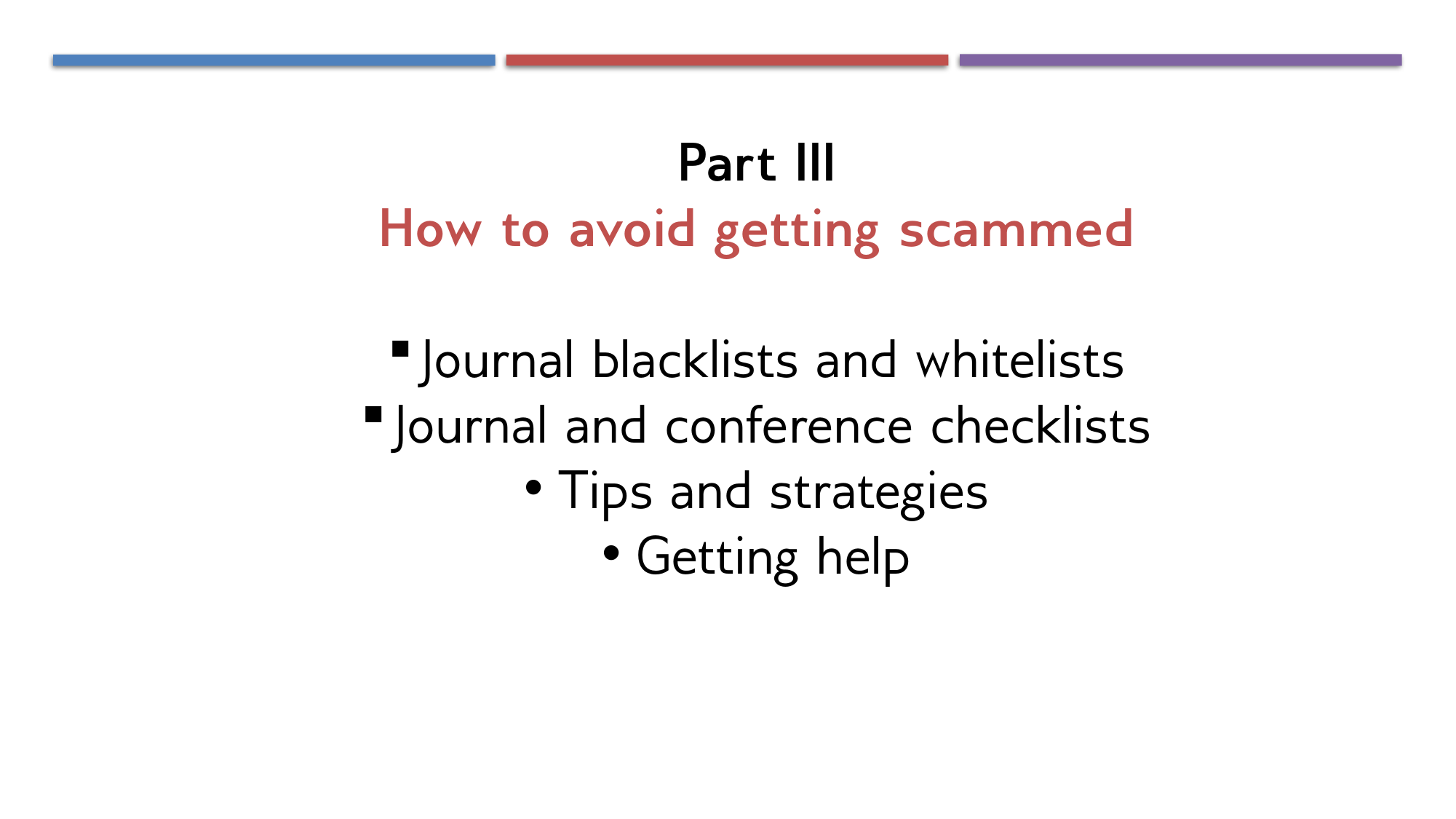

Part III
How to avoid getting scammed
Journal blacklists and whitelists
Journal and conference checklists
Tips and strategies
Getting help